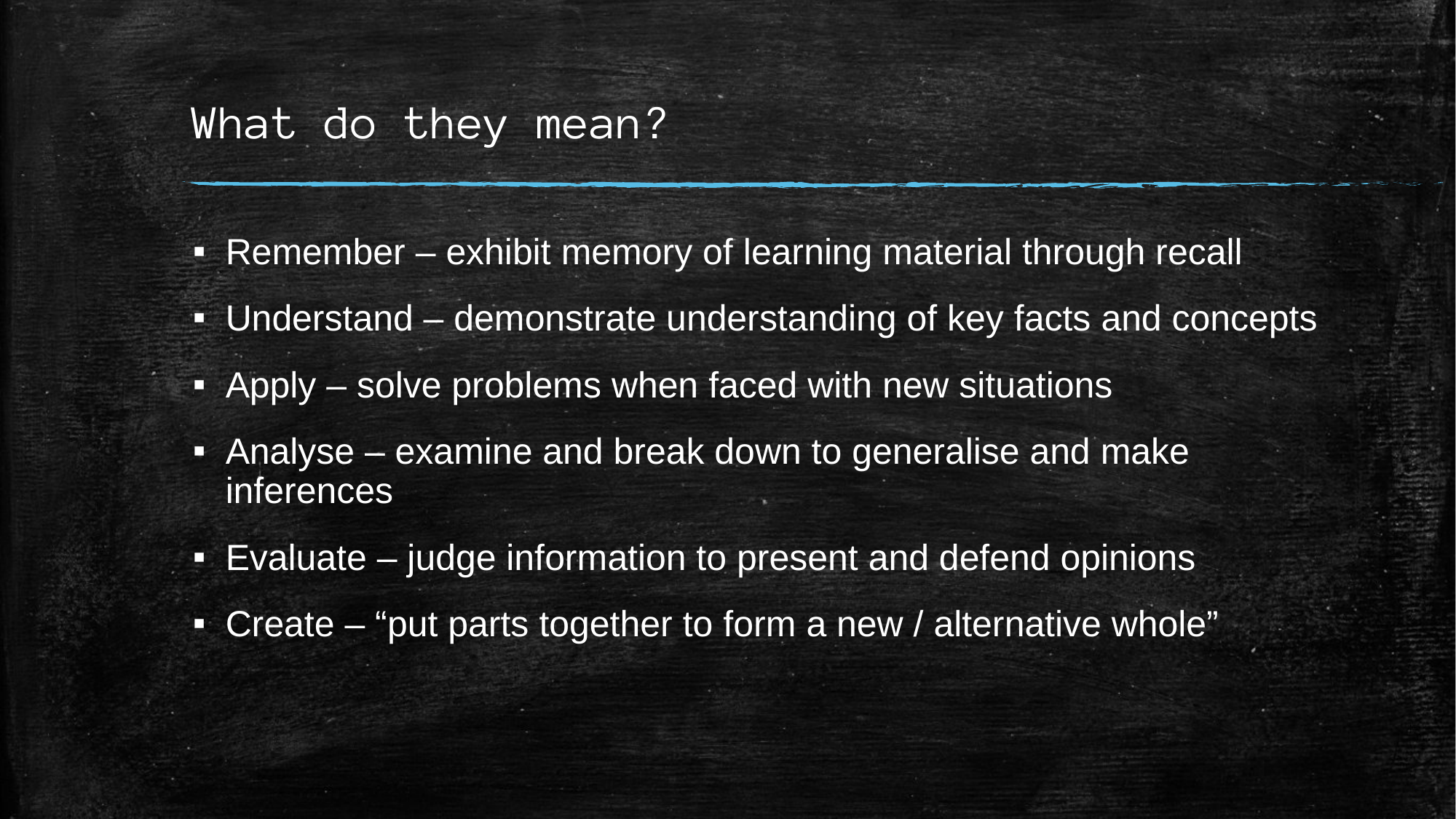

# What do they mean?
Remember – exhibit memory of learning material through recall
Understand – demonstrate understanding of key facts and concepts
Apply – solve problems when faced with new situations
Analyse – examine and break down to generalise and make inferences
Evaluate – judge information to present and defend opinions
Create – “put parts together to form a new / alternative whole”